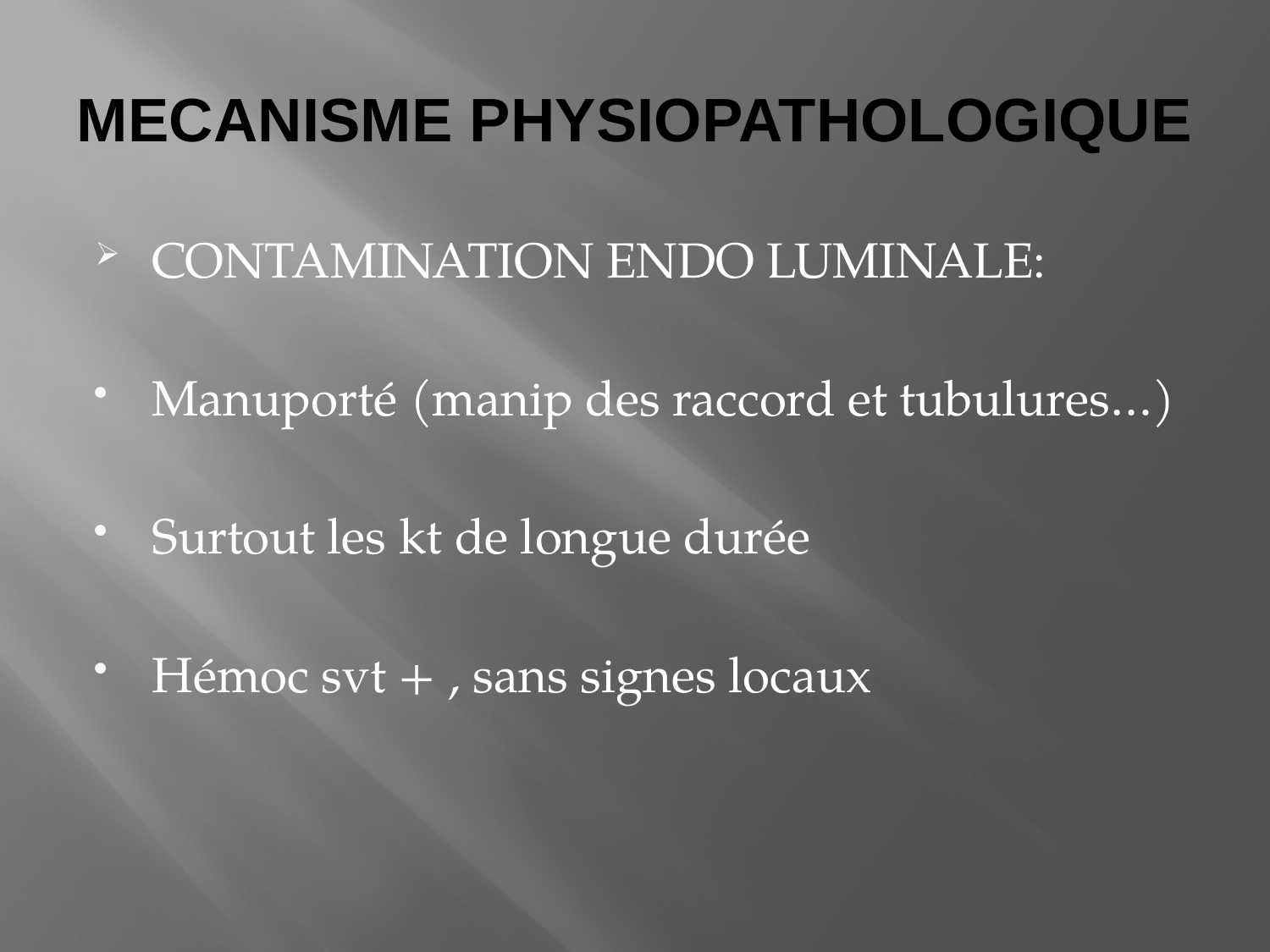

# MECANISME PHYSIOPATHOLOGIQUE
CONTAMINATION ENDO LUMINALE:

Manuporté (manip des raccord et tubulures…)

Surtout les kt de longue durée

Hémoc svt + , sans signes locaux